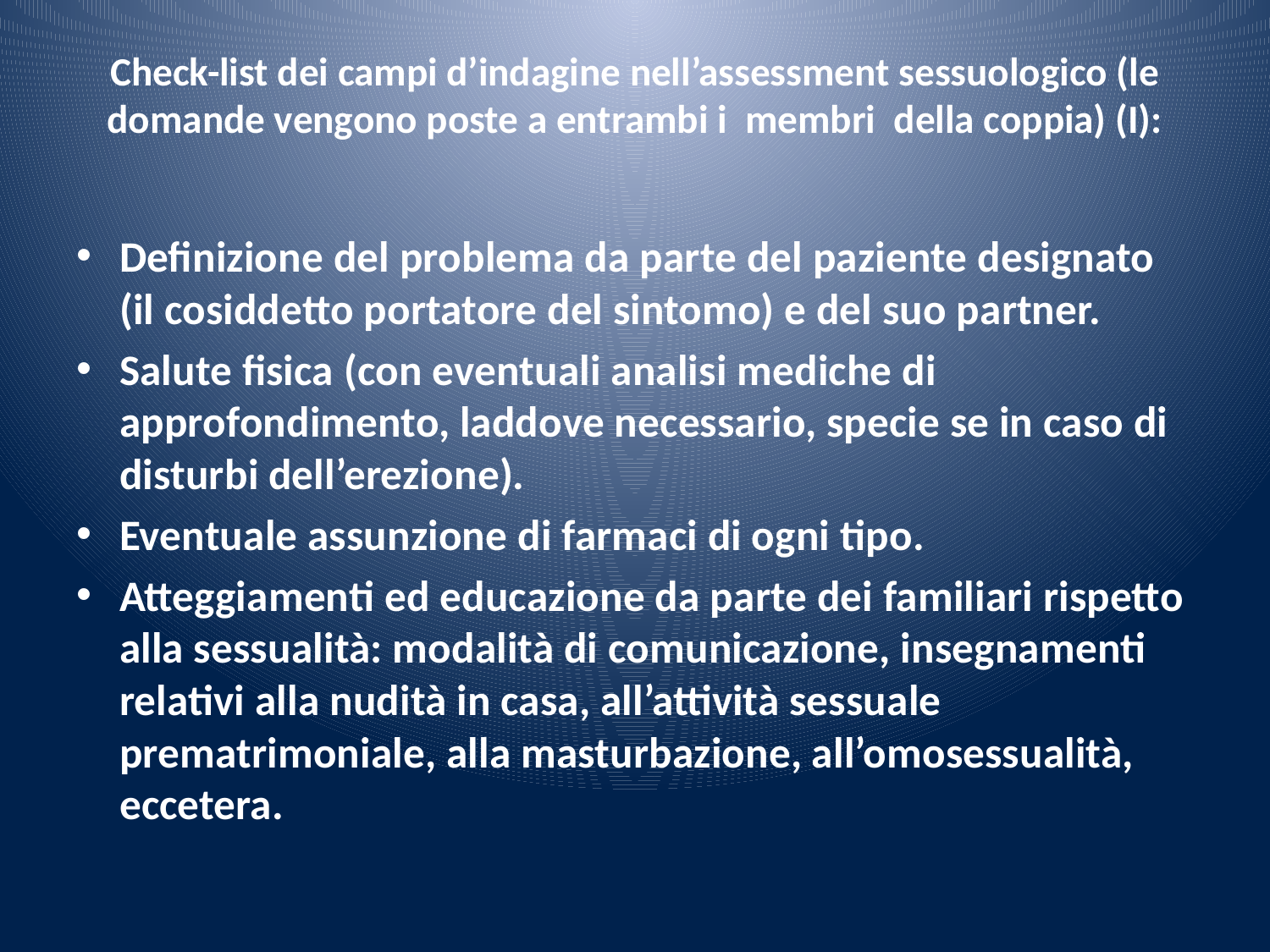

# Check-list dei campi d’indagine nell’assessment sessuologico (le domande vengono poste a entrambi i  membri  della coppia) (I):
Definizione del problema da parte del paziente designato (il cosiddetto portatore del sintomo) e del suo partner.
Salute fisica (con eventuali analisi mediche di approfondimento, laddove necessario, specie se in caso di disturbi dell’erezione).
Eventuale assunzione di farmaci di ogni tipo.
Atteggiamenti ed educazione da parte dei familiari rispetto alla sessualità: modalità di comunicazione, insegnamenti relativi alla nudità in casa, all’attività sessuale prematrimoniale, alla masturbazione, all’omosessualità, eccetera.